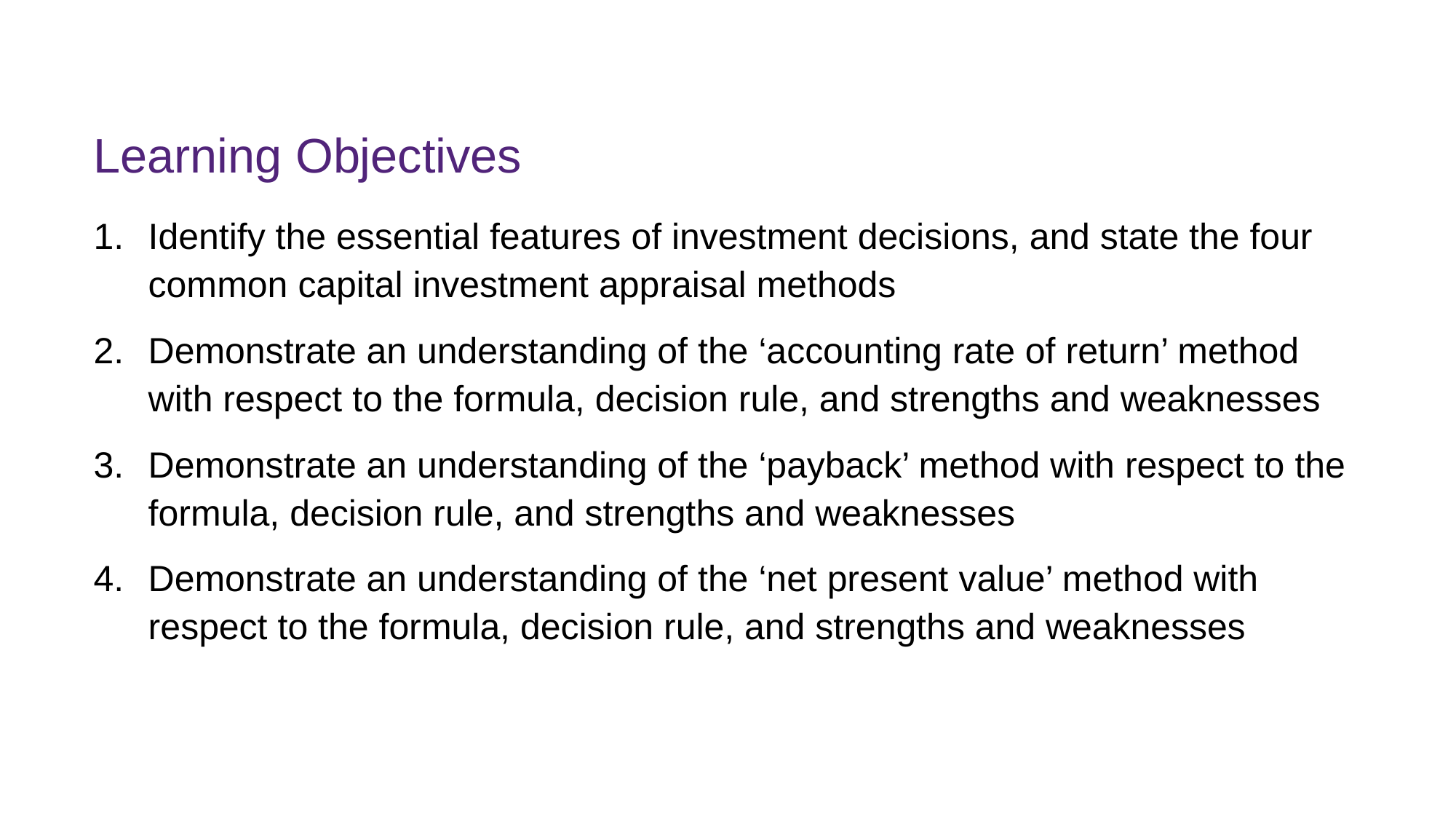

# Learning Objectives
Identify the essential features of investment decisions, and state the four common capital investment appraisal methods
Demonstrate an understanding of the ‘accounting rate of return’ method with respect to the formula, decision rule, and strengths and weaknesses
Demonstrate an understanding of the ‘payback’ method with respect to the formula, decision rule, and strengths and weaknesses
Demonstrate an understanding of the ‘net present value’ method with respect to the formula, decision rule, and strengths and weaknesses
FINM7409